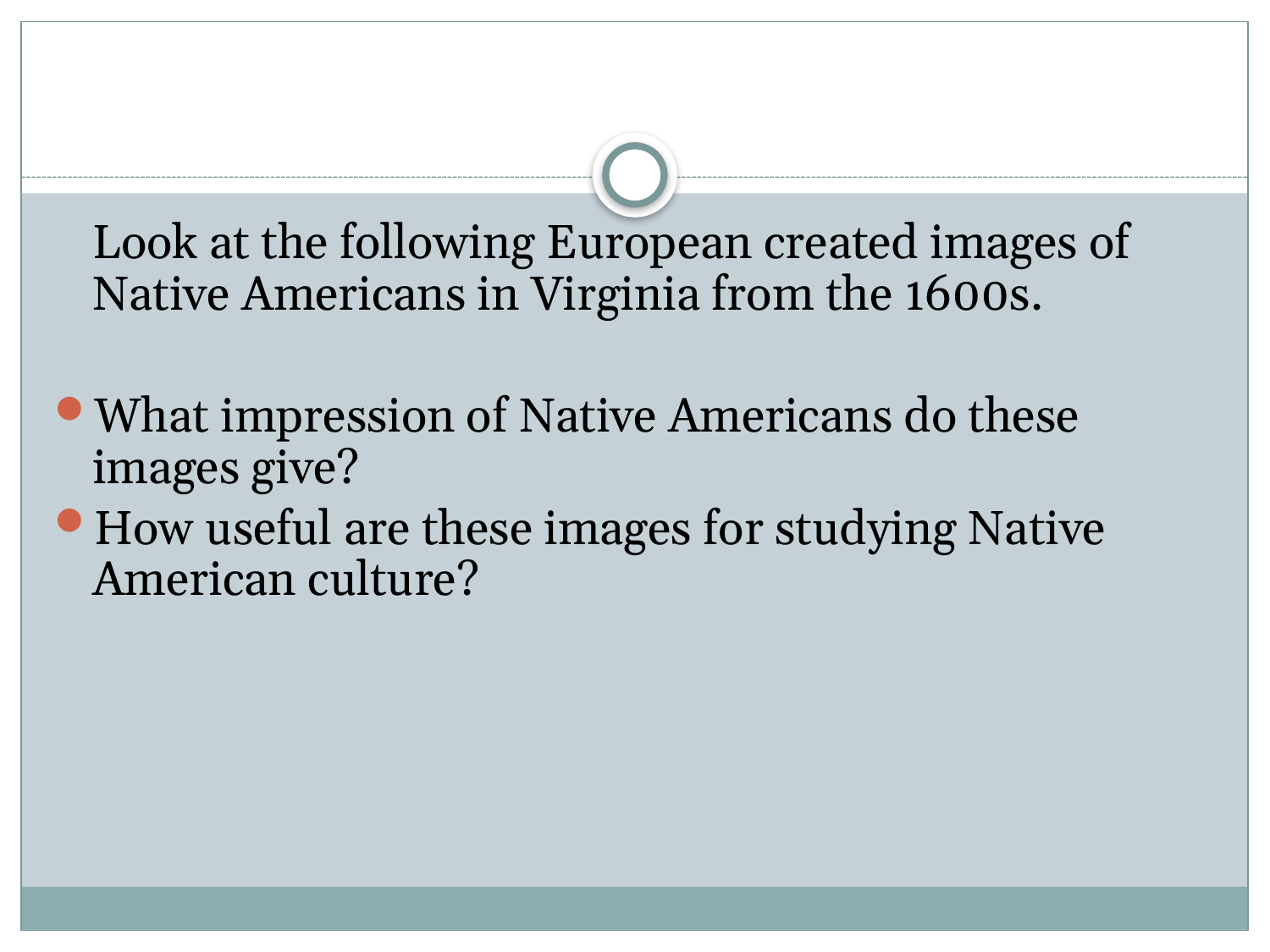

#
	Look at the following European created images of Native Americans in Virginia from the 1600s.

What impression of Native Americans do these images give?
How useful are these images for studying Native American culture?